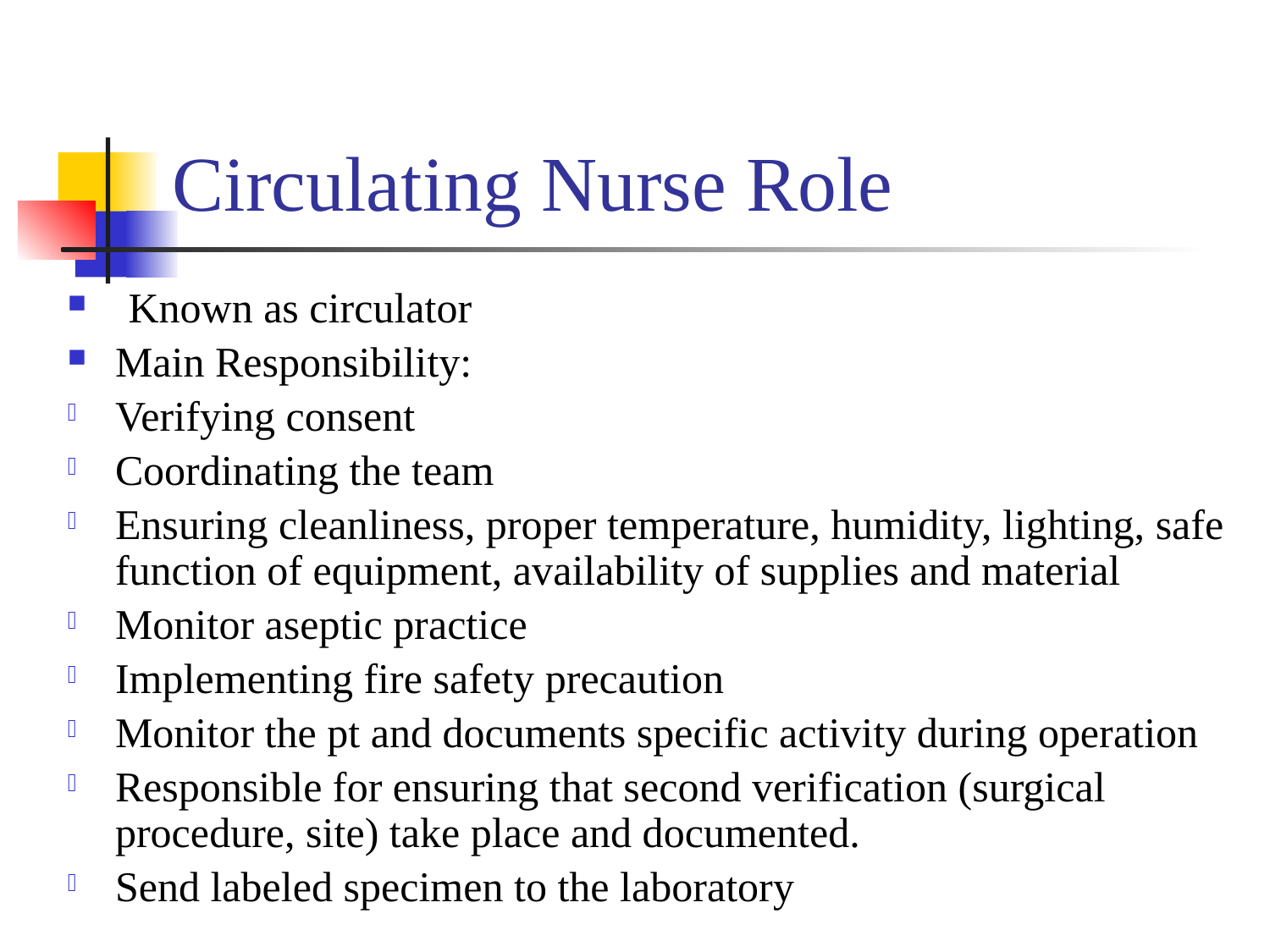

# Circulating Nurse Role
 Known as circulator
Main Responsibility:
Verifying consent
Coordinating the team
Ensuring cleanliness, proper temperature, humidity, lighting, safe function of equipment, availability of supplies and material
Monitor aseptic practice
Implementing fire safety precaution
Monitor the pt and documents specific activity during operation
Responsible for ensuring that second verification (surgical procedure, site) take place and documented.
Send labeled specimen to the laboratory